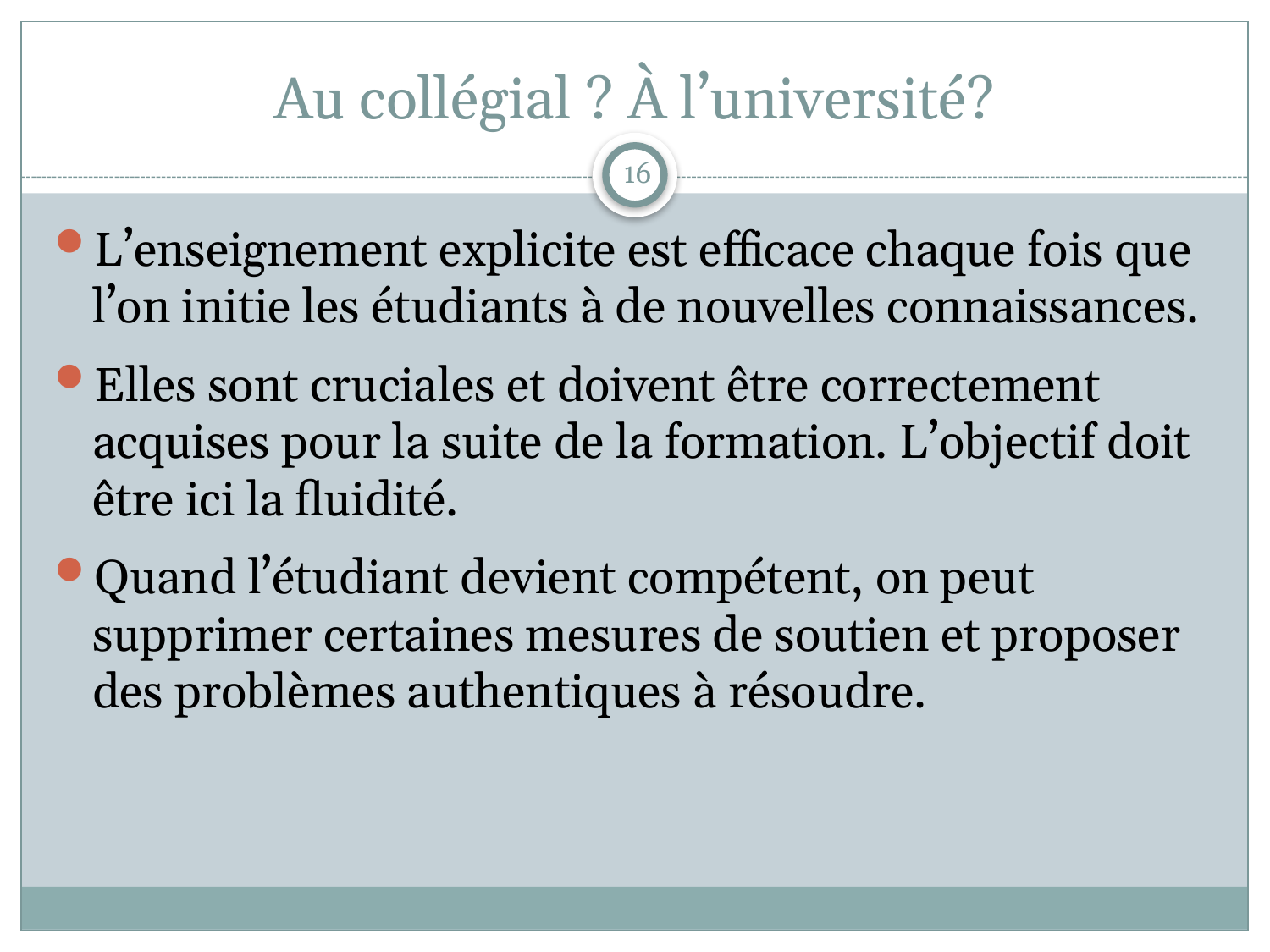

# Au collégial ? À l’université?
16
L’enseignement explicite est efficace chaque fois que l’on initie les étudiants à de nouvelles connaissances.
Elles sont cruciales et doivent être correctement acquises pour la suite de la formation. L’objectif doit être ici la fluidité.
Quand l’étudiant devient compétent, on peut  supprimer certaines mesures de soutien et proposer des problèmes authentiques à résoudre.